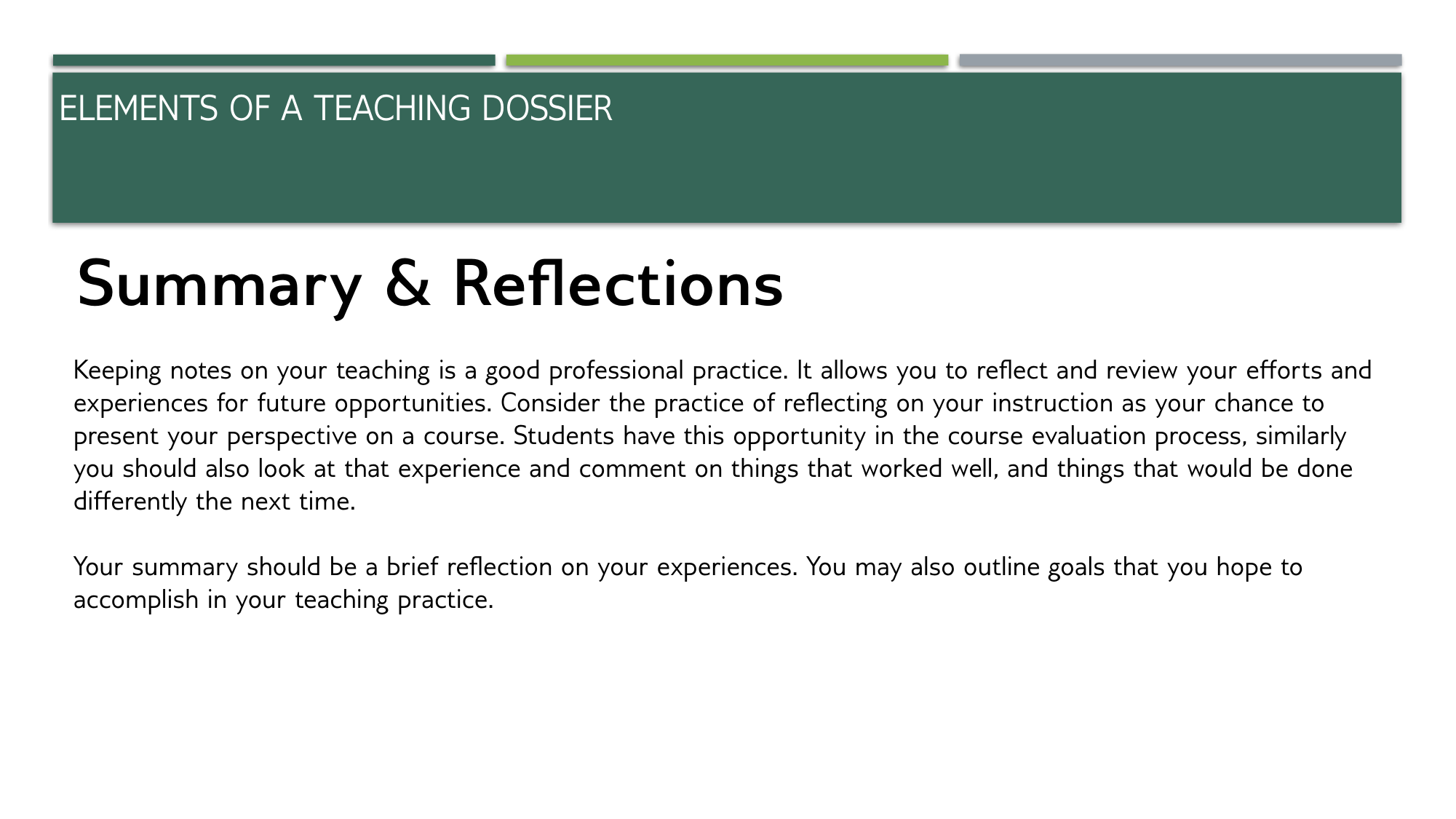

# Elements of a Teaching Dossier
Summary & Reflections
Keeping notes on your teaching is a good professional practice. It allows you to reflect and review your efforts and experiences for future opportunities. Consider the practice of reflecting on your instruction as your chance to present your perspective on a course. Students have this opportunity in the course evaluation process, similarly you should also look at that experience and comment on things that worked well, and things that would be done differently the next time.

Your summary should be a brief reflection on your experiences. You may also outline goals that you hope to accomplish in your teaching practice.